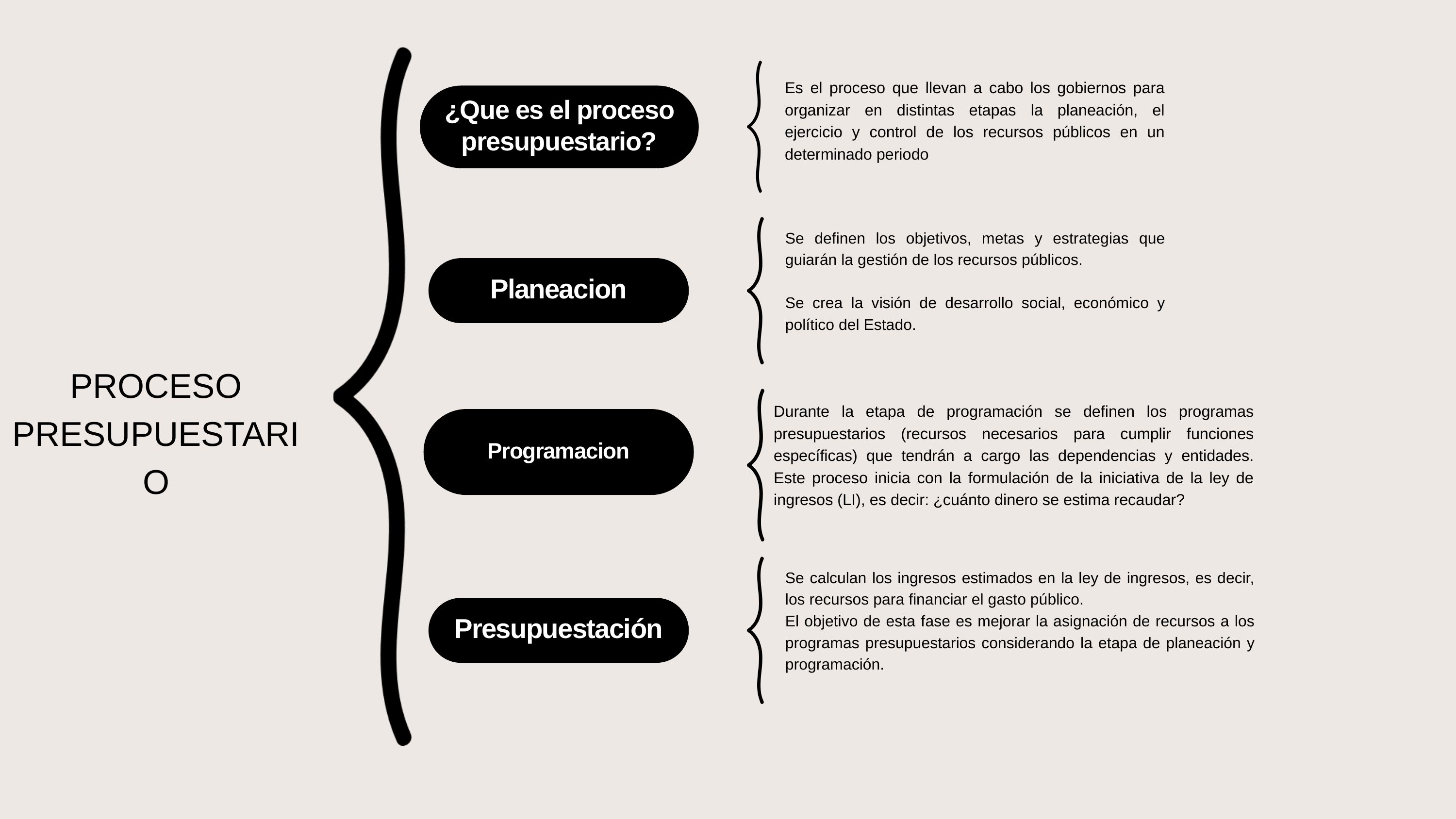

Es el proceso que llevan a cabo los gobiernos para organizar en distintas etapas la planeación, el ejercicio y control de los recursos públicos en un determinado periodo

¿Que es el proceso presupuestario?

Se definen los objetivos, metas y estrategias que guiarán la gestión de los recursos públicos.

Se crea la visión de desarrollo social, económico y político del Estado.

Planeacion
PROCESO PRESUPUESTARIO

Durante la etapa de programación se definen los programas presupuestarios (recursos necesarios para cumplir funciones específicas) que tendrán a cargo las dependencias y entidades. Este proceso inicia con la formulación de la iniciativa de la ley de ingresos (LI), es decir: ¿cuánto dinero se estima recaudar?

Programacion

Se calculan los ingresos estimados en la ley de ingresos, es decir, los recursos para financiar el gasto público.
El objetivo de esta fase es mejorar la asignación de recursos a los programas presupuestarios considerando la etapa de planeación y programación.

Presupuestación